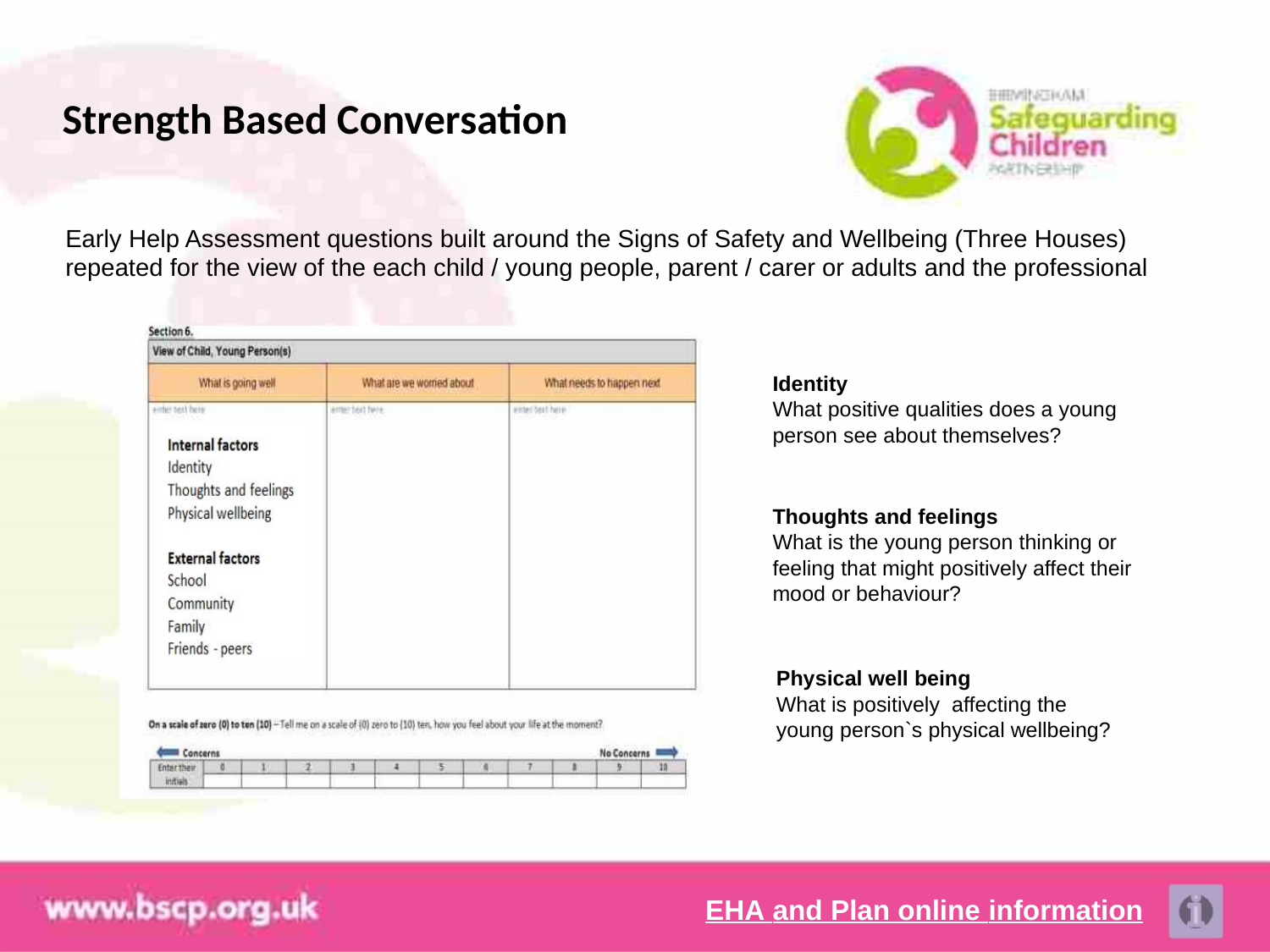

Strength Based Conversation
Early Help Assessment questions built around the Signs of Safety and Wellbeing (Three Houses)
repeated for the view of the each child / young people, parent / carer or adults and the professional
Identity
What positive qualities does a young
person see about themselves?
Thoughts and feelings
What is the young person thinking or
feeling that might positively affect their
mood or behaviour?
Physical well being
What is positively affecting the
young person`s physical wellbeing?
EHA and Plan online information